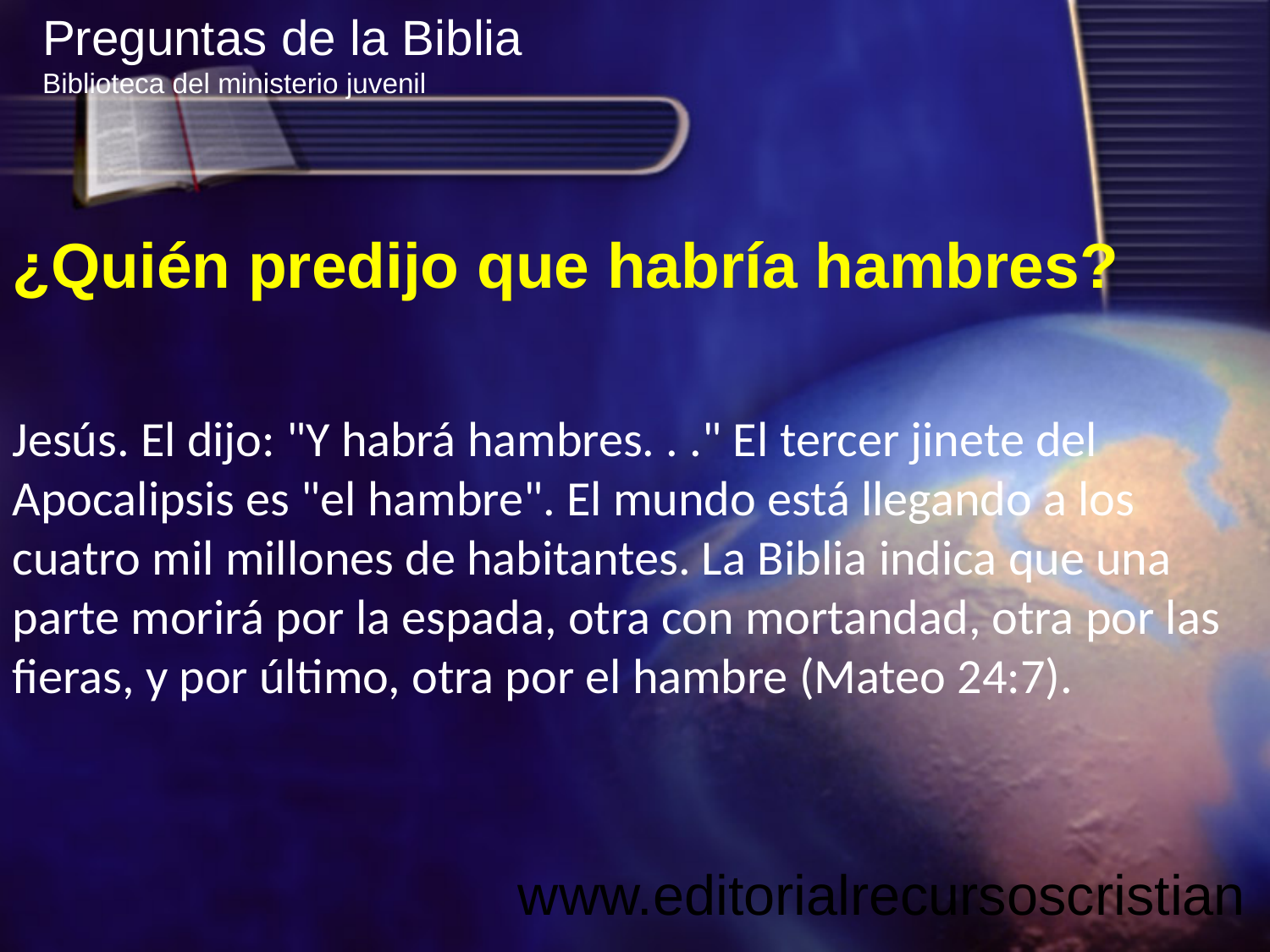

Preguntas de la Biblia                                          Biblioteca del ministerio juvenil
¿Quién predijo que habría hambres?
Jesús. El dijo: "Y habrá hambres. . ." El tercer jinete del Apocalipsis es "el hambre". El mundo está llegando a los cuatro mil millones de habitantes. La Biblia indica que una parte morirá por la espada, otra con mortandad, otra por las fieras, y por último, otra por el hambre (Mateo 24:7).

www.editorialrecursoscristianos.com